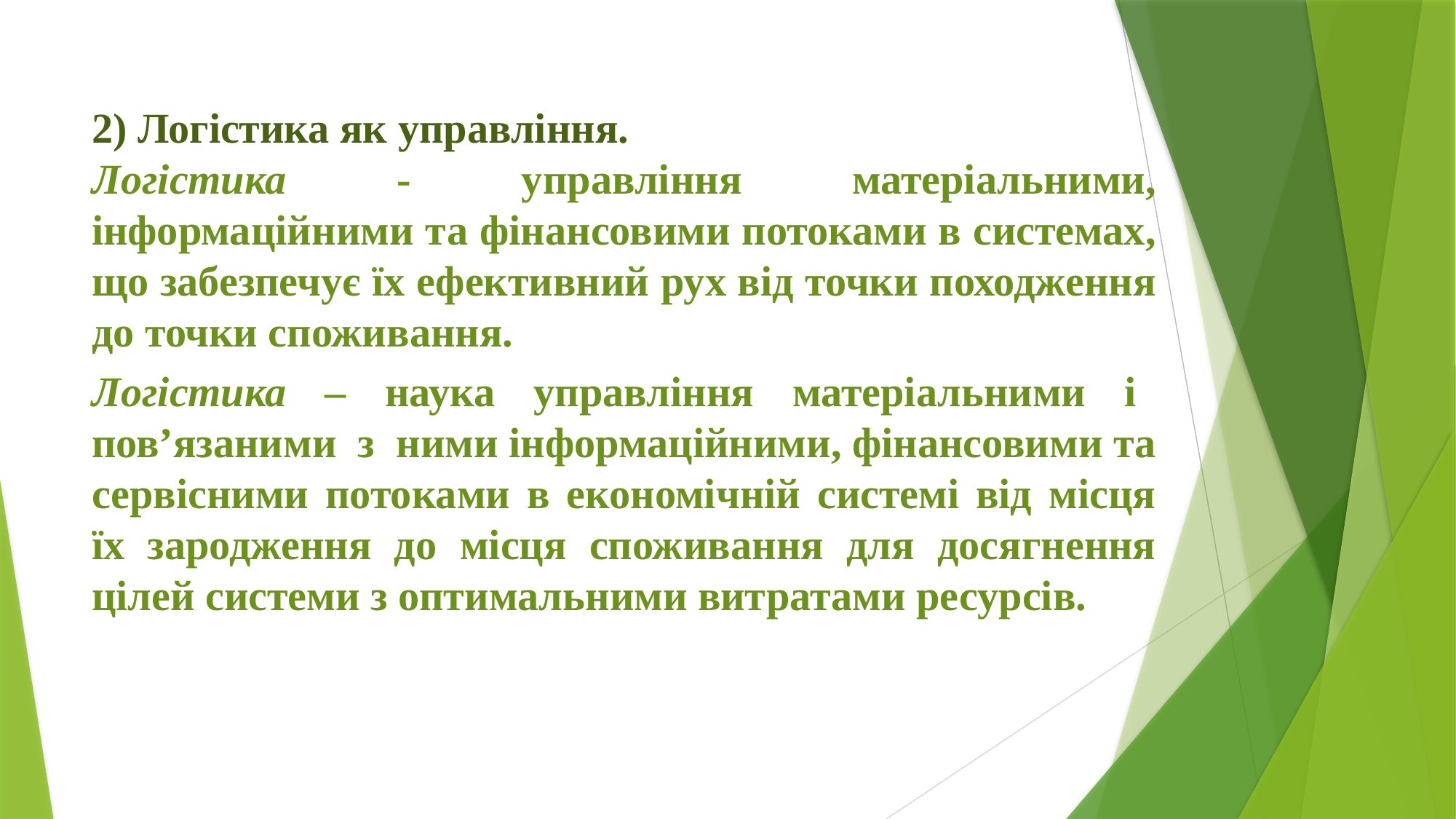

2) Логістика як управління.
Логістика - управління матеріальними, інформаційними та фінансовими потоками в системах, що забезпечує їх ефективний рух від точки походження до точки споживання.
Логістика  –  наука  управління  матеріальними  і  пов’язаними  з  ними інформаційними, фінансовими та сервісними потоками в економічній системі від місця їх зародження до місця споживання для досягнення цілей системи з оптимальними витратами ресурсів.